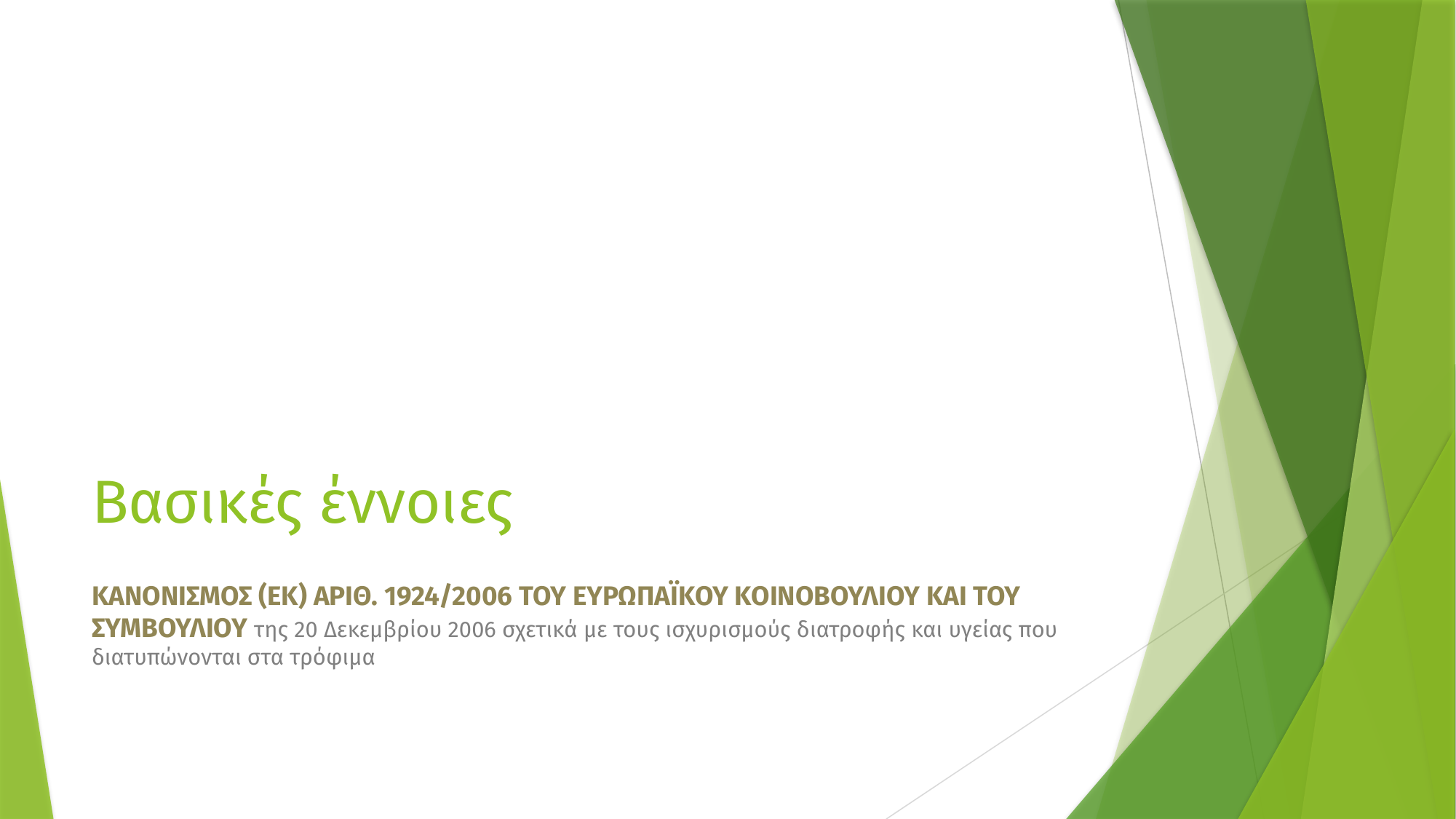

# Βασικές έννοιες
ΚΑΝΟΝΙΣΜΟΣ (ΕΚ) ΑΡΙΘ. 1924/2006 ΤΟΥ ΕΥΡΩΠΑΪΚΟΥ ΚΟΙΝΟΒΟΥΛΙΟΥ ΚΑΙ ΤΟΥ ΣΥΜΒΟΥΛΙΟΥ της 20 Δεκεμβρίου 2006 σχετικά με τους ισχυρισμούς διατροφής και υγείας που διατυπώνονται στα τρόφιμα